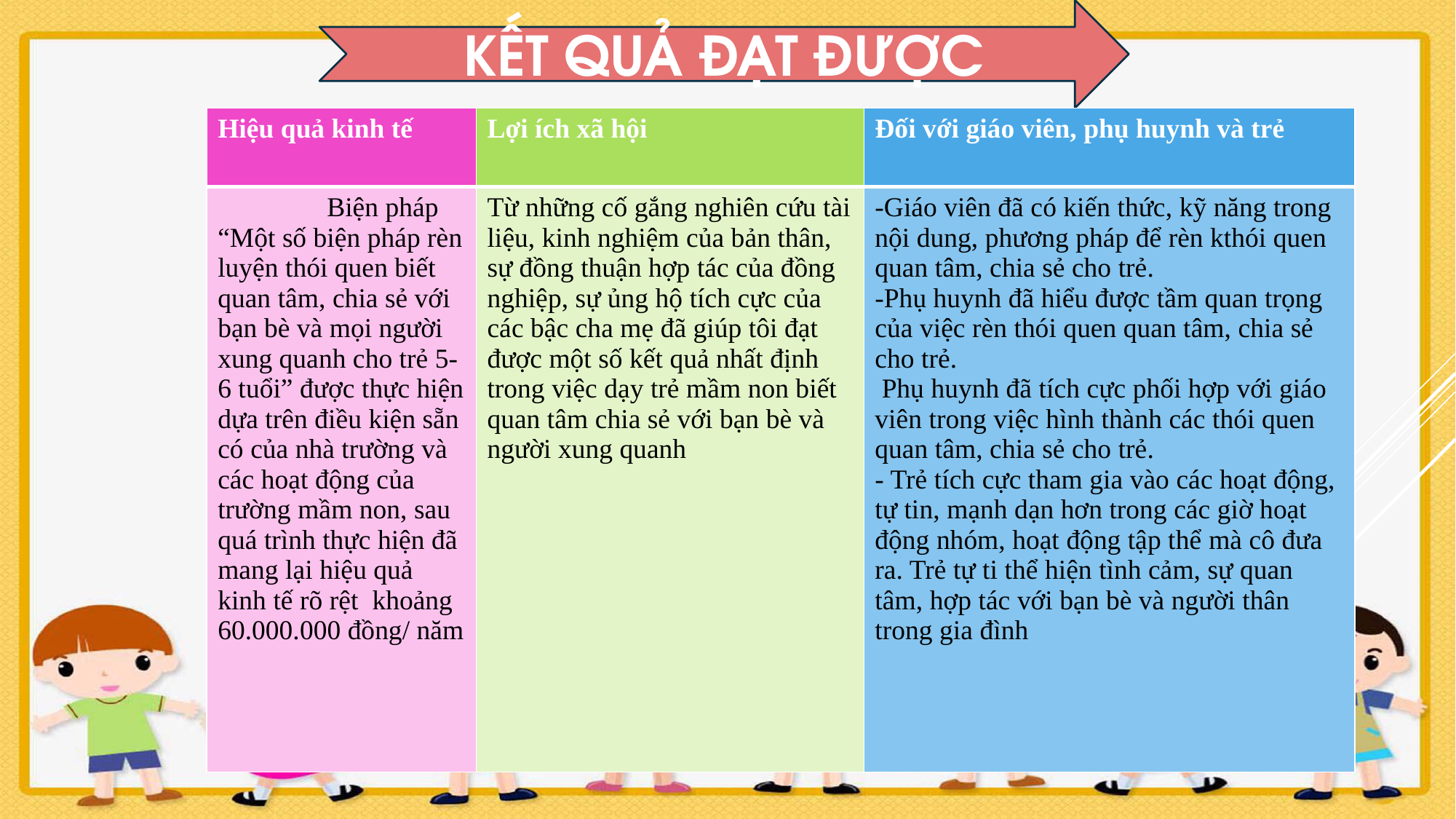

KẾT QUẢ ĐẠT ĐƯỢC
| Hiệu quả kinh tế | Lợi ích xã hội | Đối với giáo viên, phụ huynh và trẻ |
| --- | --- | --- |
| Biện pháp “Một số biện pháp rèn luyện thói quen biết quan tâm, chia sẻ với bạn bè và mọi người xung quanh cho trẻ 5-6 tuổi” được thực hiện dựa trên điều kiện sẵn có của nhà trường và các hoạt động của trường mầm non, sau quá trình thực hiện đã mang lại hiệu quả kinh tế rõ rệt khoảng 60.000.000 đồng/ năm | Từ những cố gắng nghiên cứu tài liệu, kinh nghiệm của bản thân, sự đồng thuận hợp tác của đồng nghiệp, sự ủng hộ tích cực của các bậc cha mẹ đã giúp tôi đạt được một số kết quả nhất định trong việc dạy trẻ mầm non biết quan tâm chia sẻ với bạn bè và người xung quanh | -Giáo viên đã có kiến thức, kỹ năng trong nội dung, phương pháp để rèn kthói quen quan tâm, chia sẻ cho trẻ. -Phụ huynh đã hiểu được tầm quan trọng của việc rèn thói quen quan tâm, chia sẻ cho trẻ. Phụ huynh đã tích cực phối hợp với giáo viên trong việc hình thành các thói quen quan tâm, chia sẻ cho trẻ. - Trẻ tích cực tham gia vào các hoạt động, tự tin, mạnh dạn hơn trong các giờ hoạt động nhóm, hoạt động tập thể mà cô đưa ra. Trẻ tự ti thể hiện tình cảm, sự quan tâm, hợp tác với bạn bè và người thân trong gia đình |